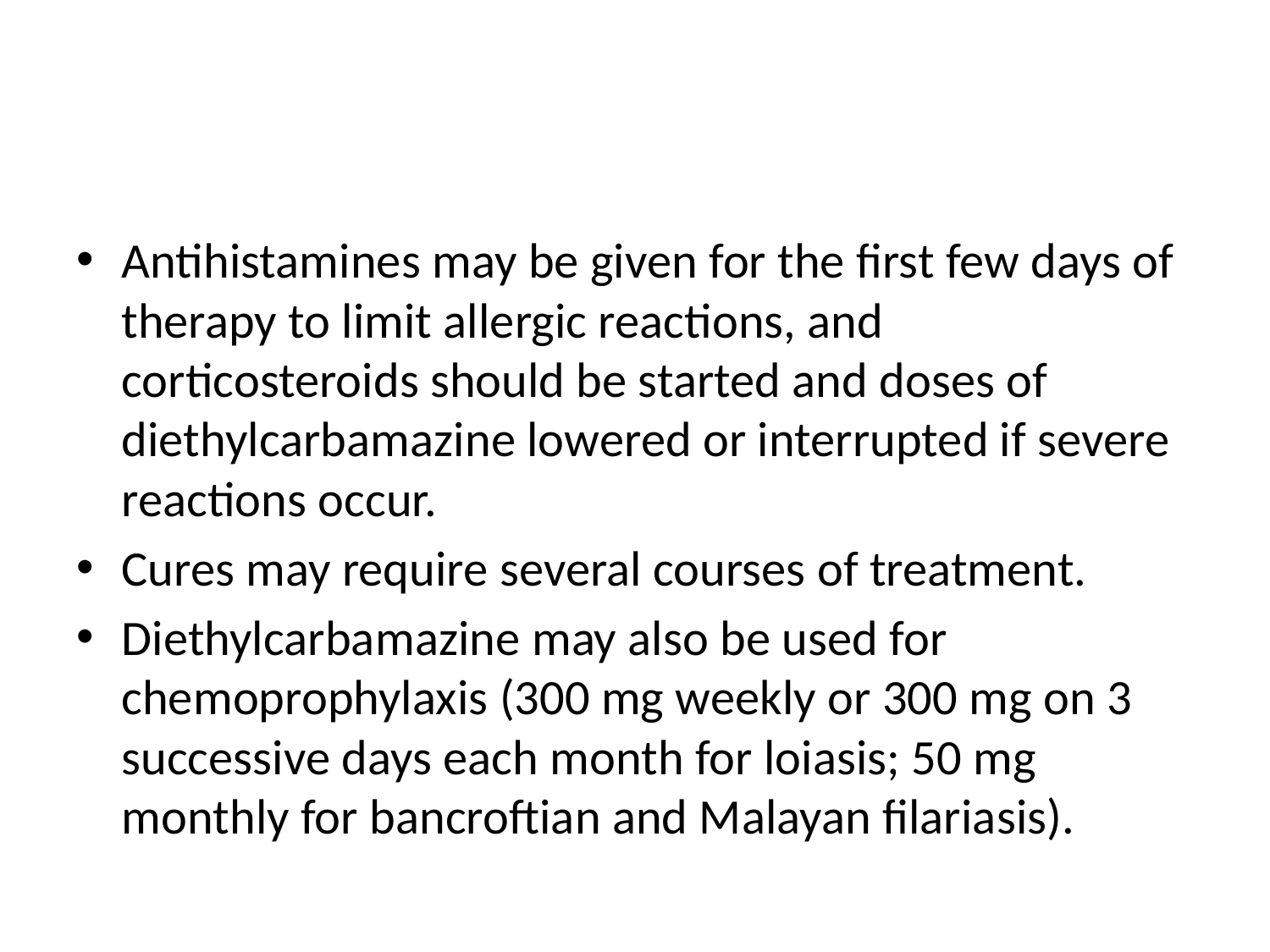

#
Antihistamines may be given for the first few days of therapy to limit allergic reactions, and corticosteroids should be started and doses of diethylcarbamazine lowered or interrupted if severe reactions occur.
Cures may require several courses of treatment.
Diethylcarbamazine may also be used for chemoprophylaxis (300 mg weekly or 300 mg on 3 successive days each month for loiasis; 50 mg monthly for bancroftian and Malayan filariasis).